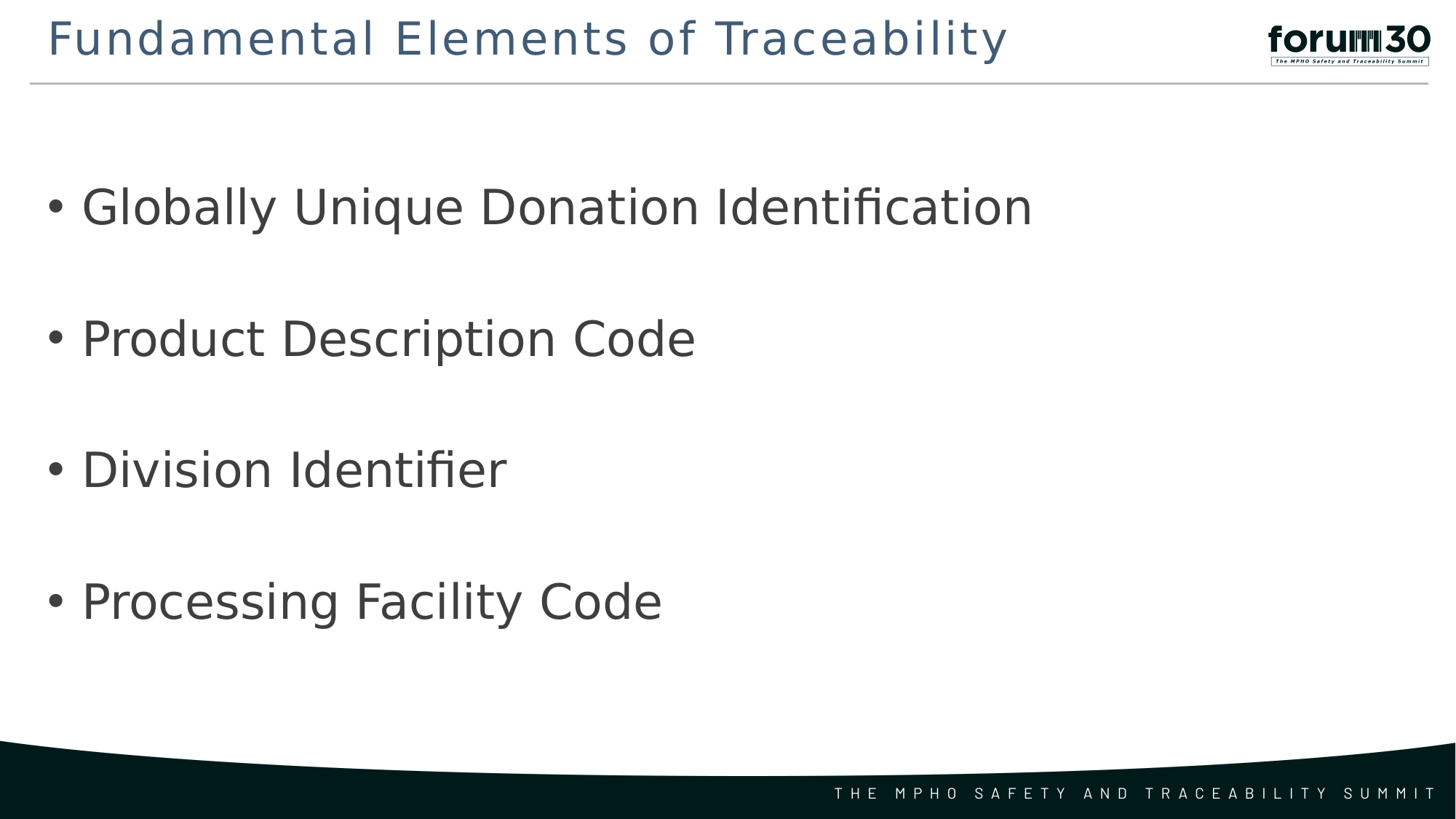

Fundamental Elements of Traceability
Globally Unique Donation Identification
Product Description Code
Division Identifier
Processing Facility Code